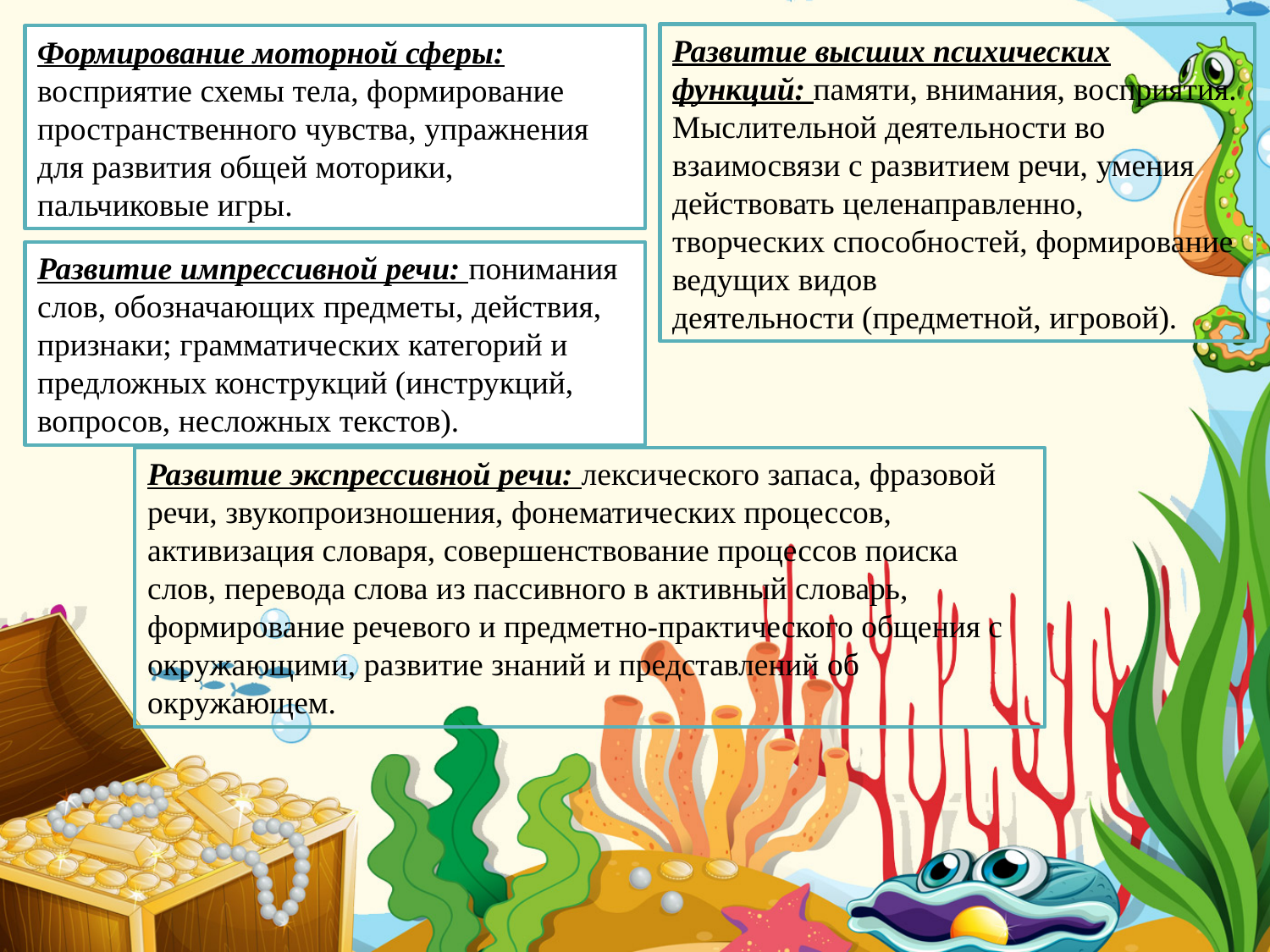

Развитие высших психических функций: памяти, внимания, восприятия. Мыслительной деятельности во взаимосвязи с развитием речи, умения действовать целенаправленно, творческих способностей, формирование ведущих видов деятельности (предметной, игровой).
Формирование моторной сферы: восприятие схемы тела, формирование пространственного чувства, упражнения для развития общей моторики, пальчиковые игры.
Развитие импрессивной речи: понимания слов, обозначающих предметы, действия, признаки; грамматических категорий и предложных конструкций (инструкций, вопросов, несложных текстов).
Развитие экспрессивной речи: лексического запаса, фразовой речи, звукопроизношения, фонематических процессов, активизация словаря, совершенствование процессов поиска слов, перевода слова из пассивного в активный словарь, формирование речевого и предметно-практического общения с окружающими, развитие знаний и представлений об окружающем.